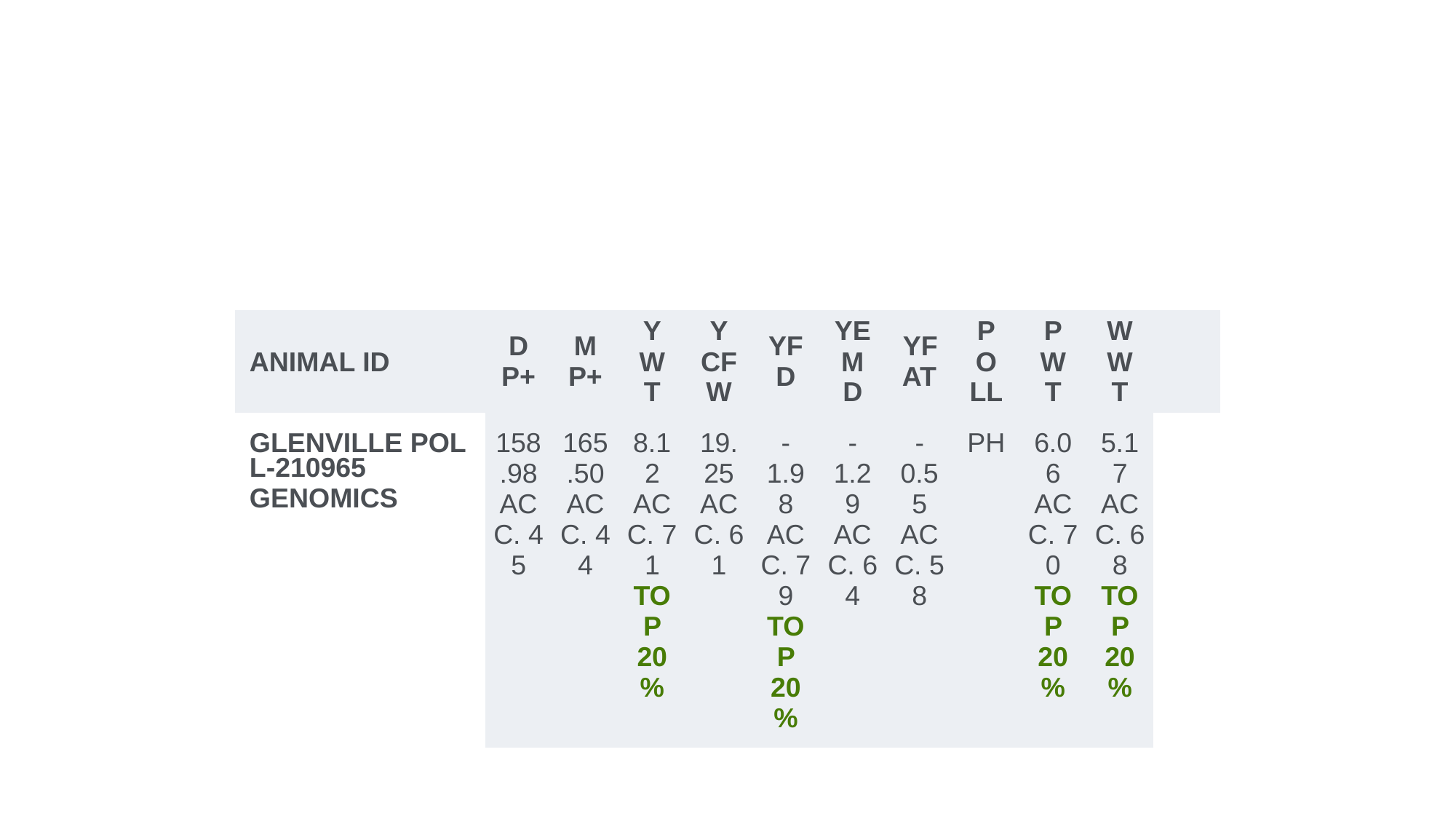

#
| ANIMAL ID | DP+ | MP+ | YWT | YCFW | YFD | YEMD | YFAT | POLL | PWT | WWT |  |
| --- | --- | --- | --- | --- | --- | --- | --- | --- | --- | --- | --- |
| GLENVILLE POLL-210965GENOMICS | 158.98 ACC. 45 | 165.50 ACC. 44 | 8.12 ACC. 71 TOP 20% | 19.25 ACC. 61 | -1.98 ACC. 79 TOP 20% | -1.29 ACC. 64 | -0.55 ACC. 58 | PH | 6.06 ACC. 70 TOP 20% | 5.17 ACC. 68 TOP 20% |  |